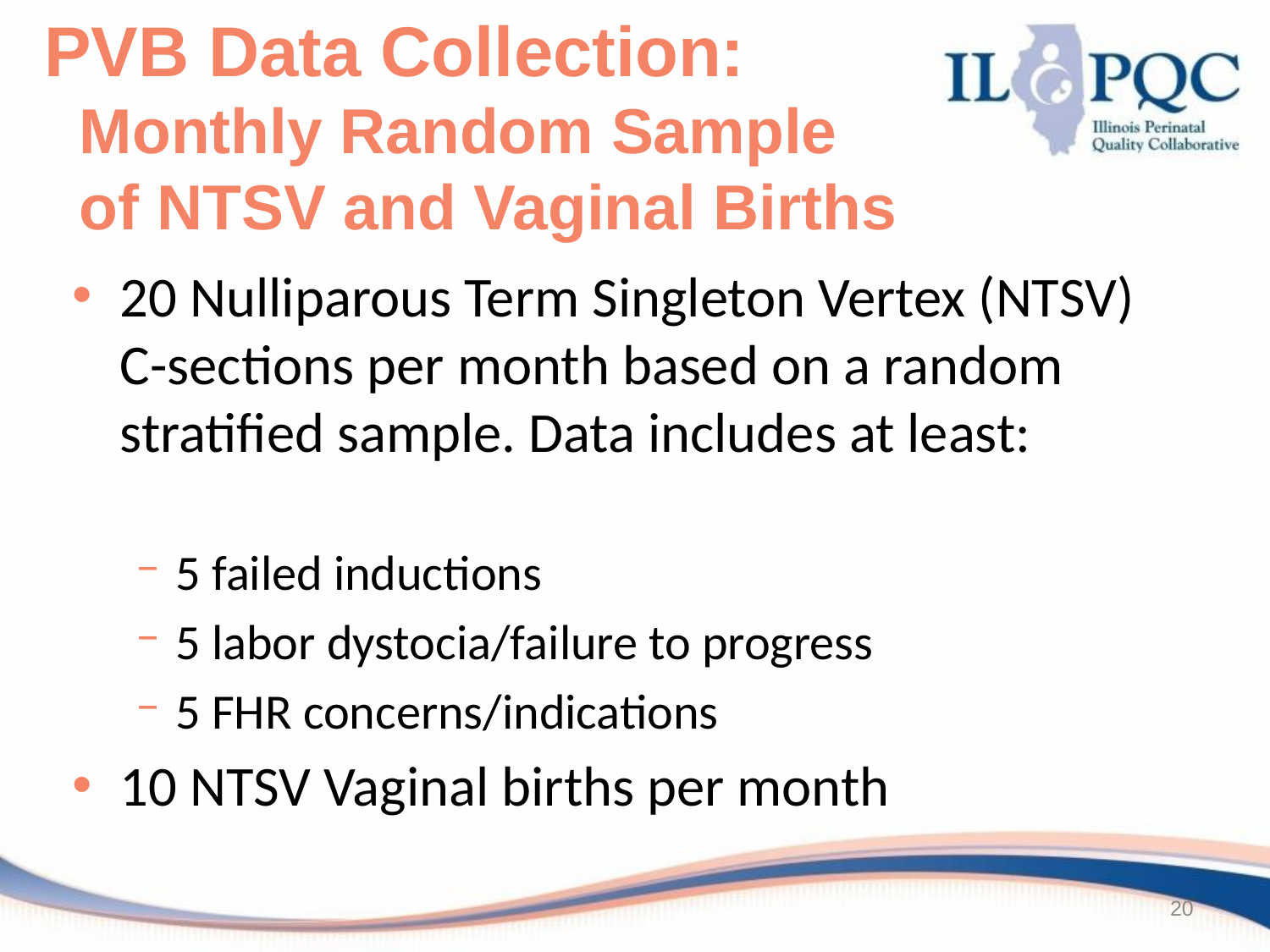

# PVB Data Collection: Monthly Random Sample of NTSV and Vaginal Births
20 Nulliparous Term Singleton Vertex (NTSV) C-sections per month based on a random stratified sample. Data includes at least:
5 failed inductions
5 labor dystocia/failure to progress
5 FHR concerns/indications
10 NTSV Vaginal births per month
20